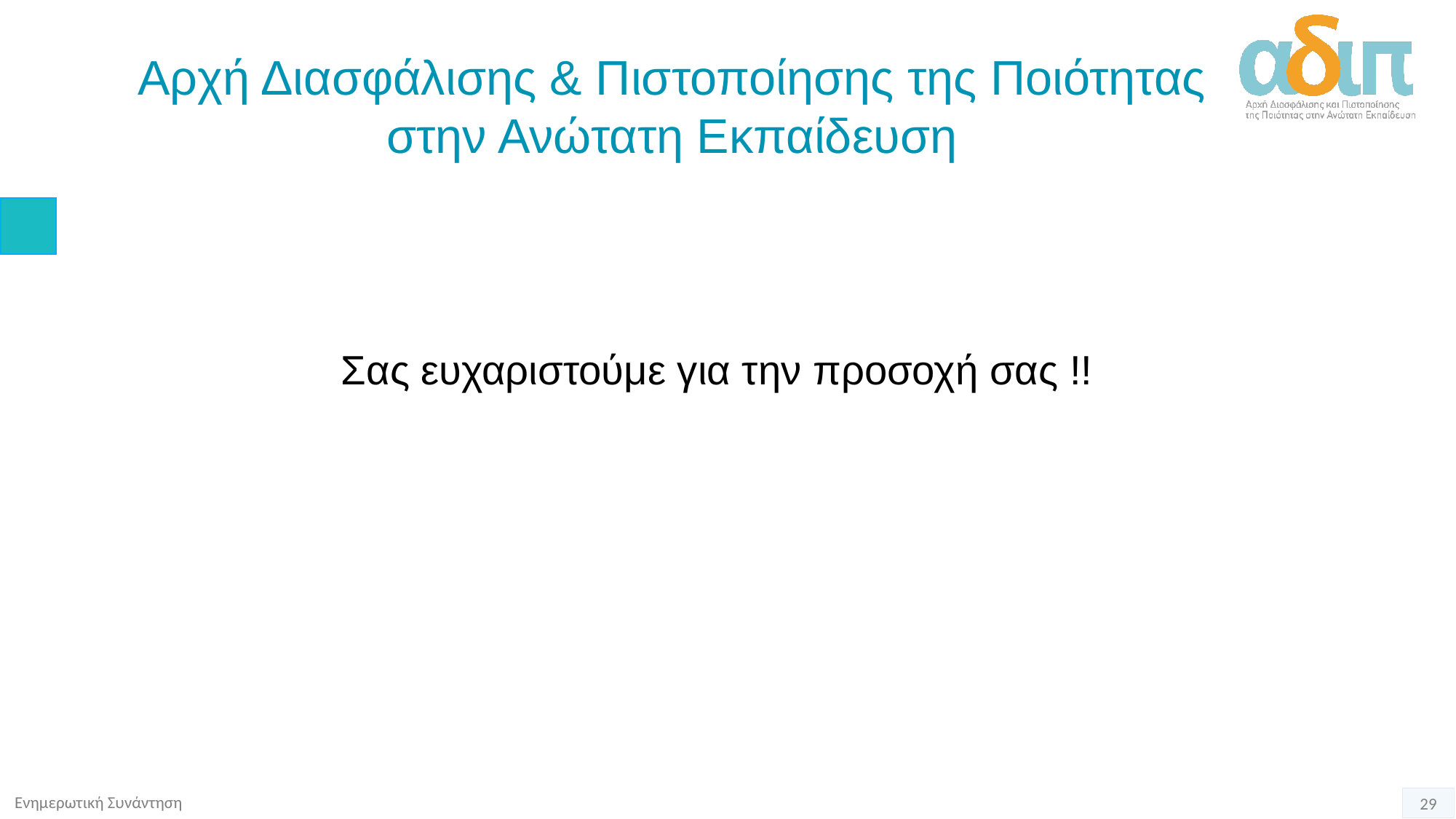

Αρχή Διασφάλισης & Πιστοποίησης της Ποιότητας στην Ανώτατη Εκπαίδευση
Σας ευχαριστούμε για την προσοχή σας !!